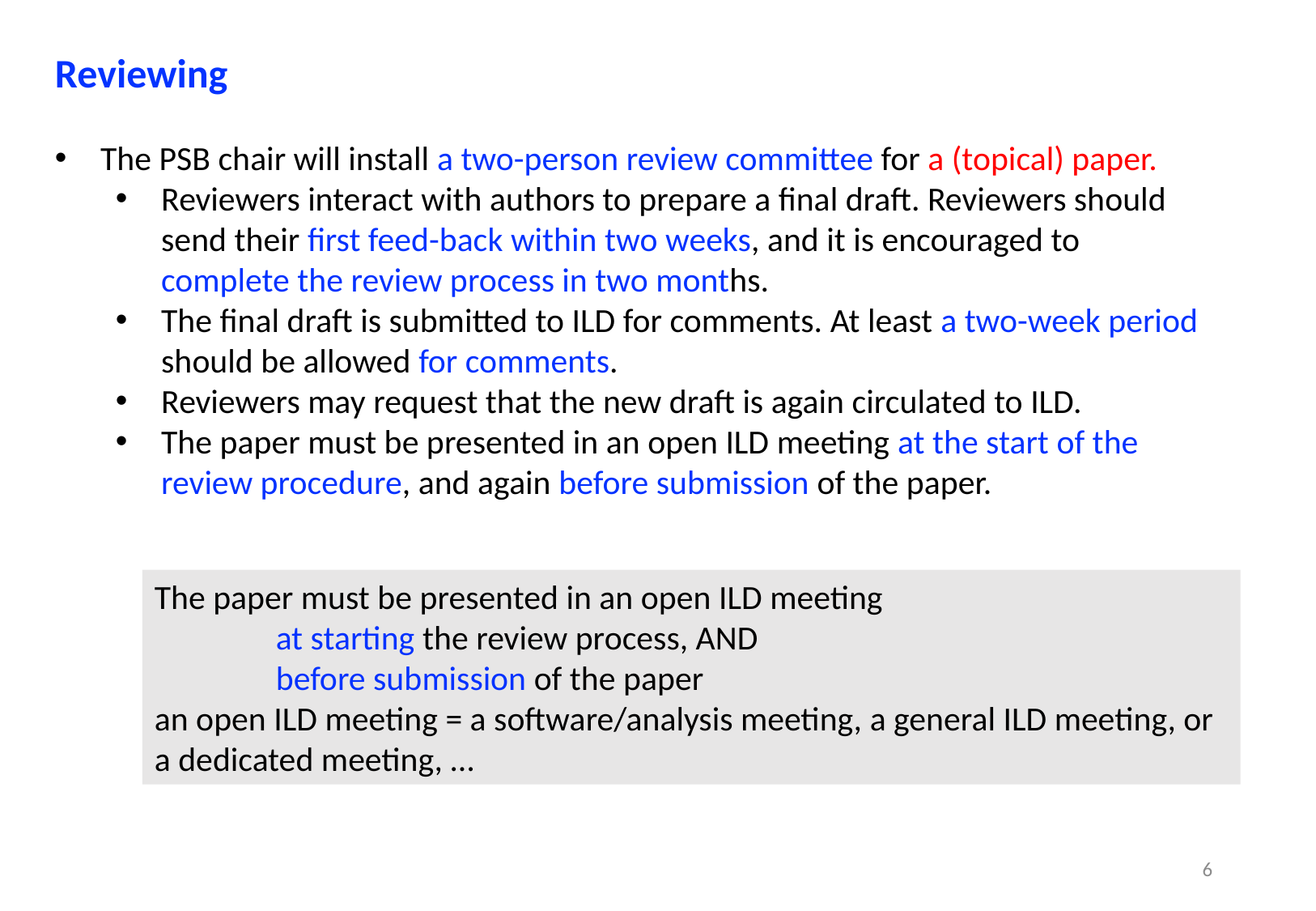

Reviewing

The PSB chair will install a two-person review committee for a (topical) paper.
Reviewers interact with authors to prepare a final draft. Reviewers should send their first feed-back within two weeks, and it is encouraged to complete the review process in two months.
The final draft is submitted to ILD for comments. At least a two-week period should be allowed for comments.
Reviewers may request that the new draft is again circulated to ILD.
The paper must be presented in an open ILD meeting at the start of the review procedure, and again before submission of the paper.
The paper must be presented in an open ILD meeting
	at starting the review process, AND
	before submission of the paper
an open ILD meeting = a software/analysis meeting, a general ILD meeting, or a dedicated meeting, …
6